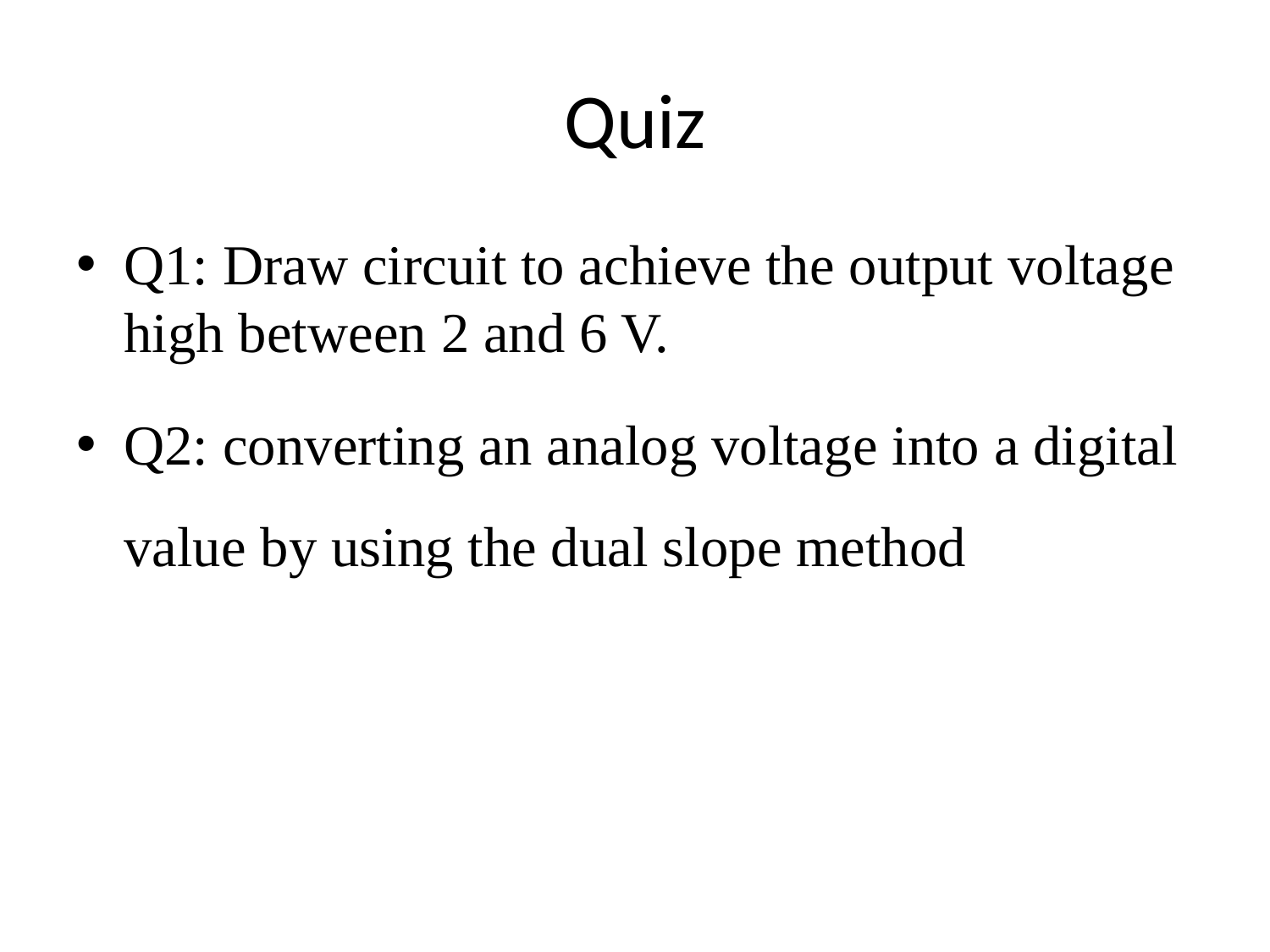

# Quiz
Q1: Draw circuit to achieve the output voltage high between 2 and 6 V.
Q2: converting an analog voltage into a digital value by using the dual slope method